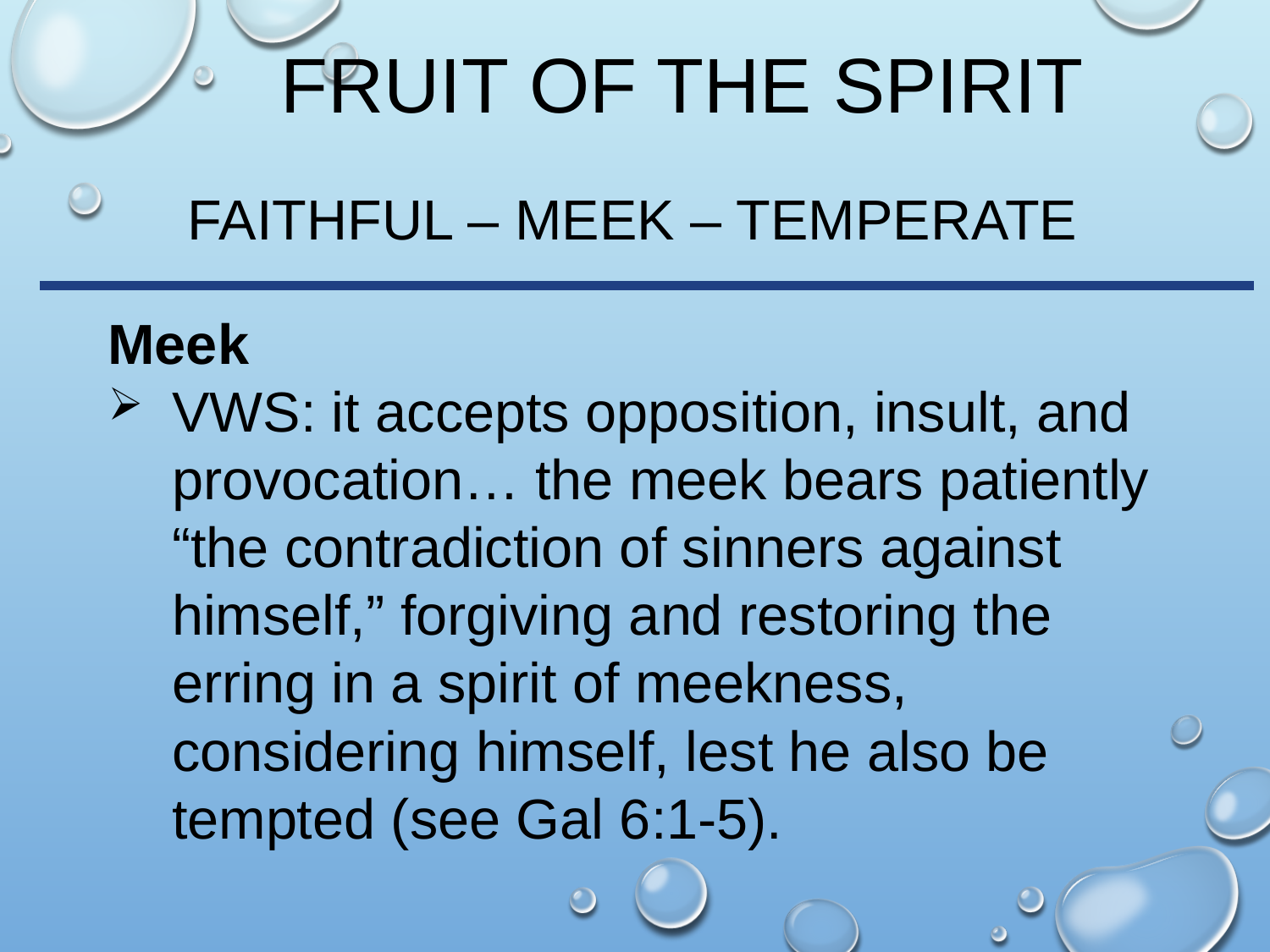

# Fruit of the Spirit
Faithful – Meek – Temperate
Meek
VWS: it accepts opposition, insult, and provocation… the meek bears patiently “the contradiction of sinners against himself,” forgiving and restoring the erring in a spirit of meekness, considering himself, lest he also be tempted (see Gal 6:1-5).